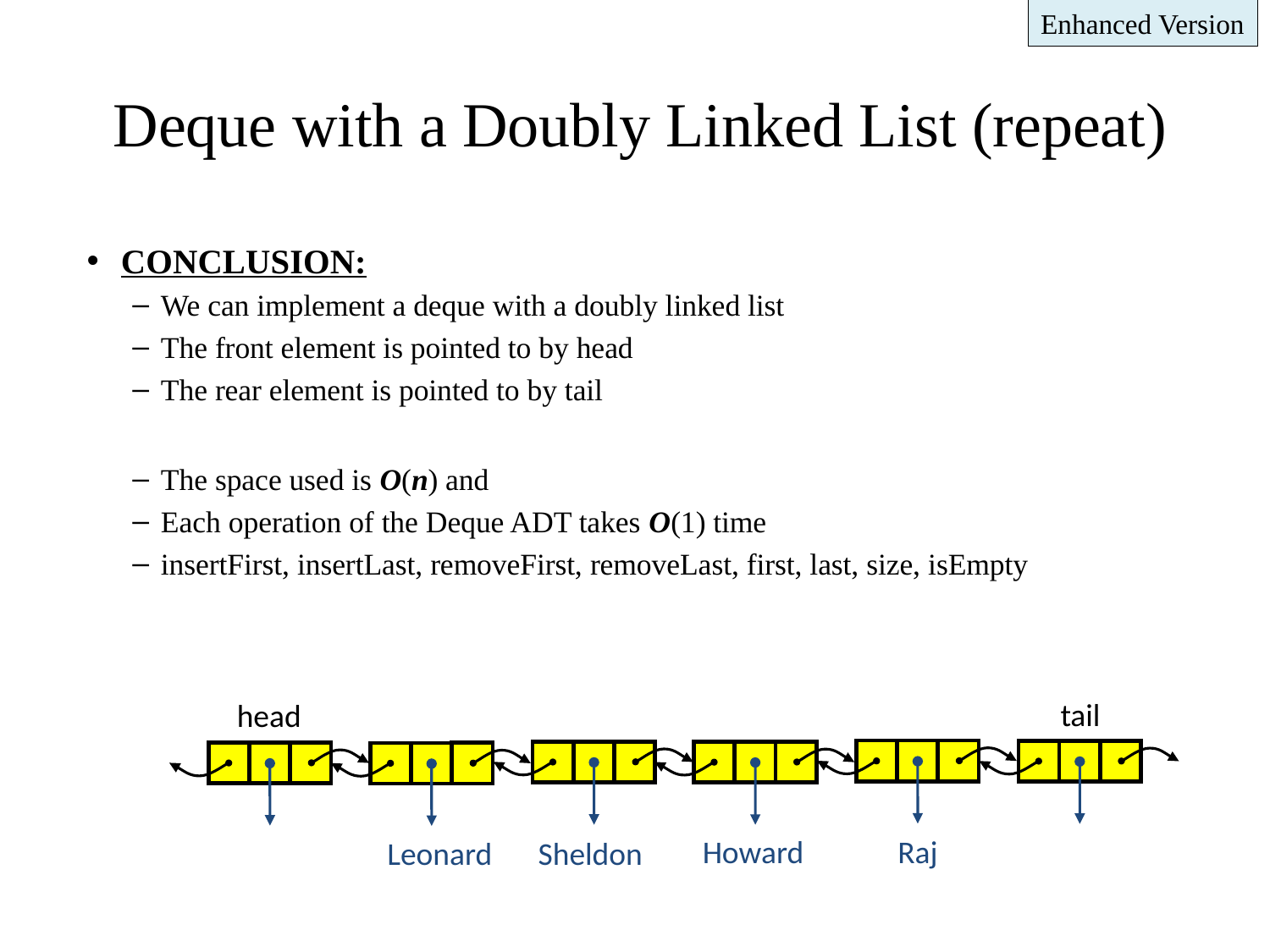

Enhanced Version
# Deque with a Doubly Linked List (repeat)
CONCLUSION:
We can implement a deque with a doubly linked list
The front element is pointed to by head
The rear element is pointed to by tail

The space used is O(n) and
Each operation of the Deque ADT takes O(1) time
insertFirst, insertLast, removeFirst, removeLast, first, last, size, isEmpty
tail
head

Howard
Raj
Leonard
Sheldon